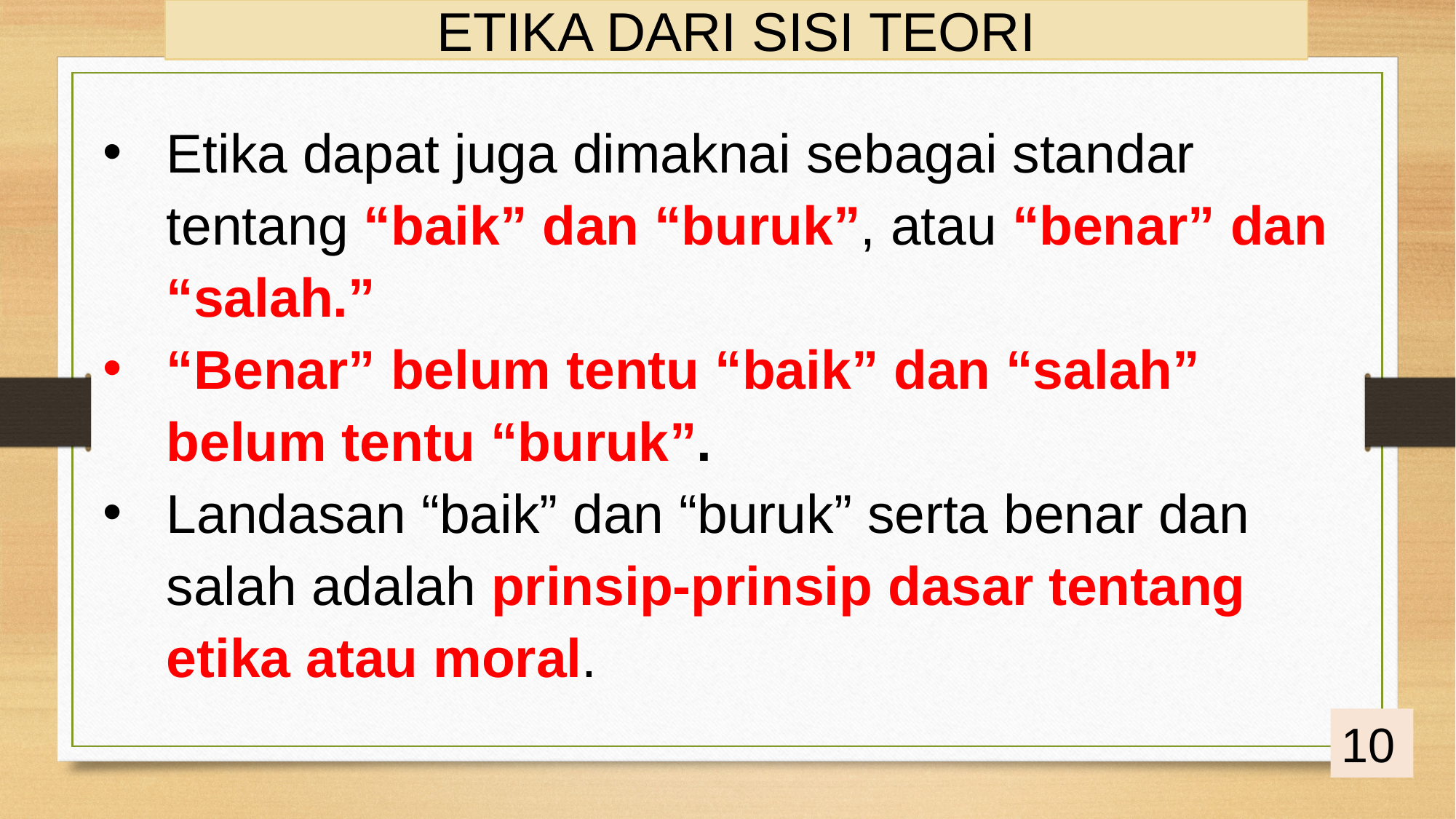

ETIKA DARI SISI TEORI
Etika dapat juga dimaknai sebagai standar tentang “baik” dan “buruk”, atau “benar” dan “salah.”
“Benar” belum tentu “baik” dan “salah” belum tentu “buruk”.
Landasan “baik” dan “buruk” serta benar dan salah adalah prinsip-prinsip dasar tentang etika atau moral.
10